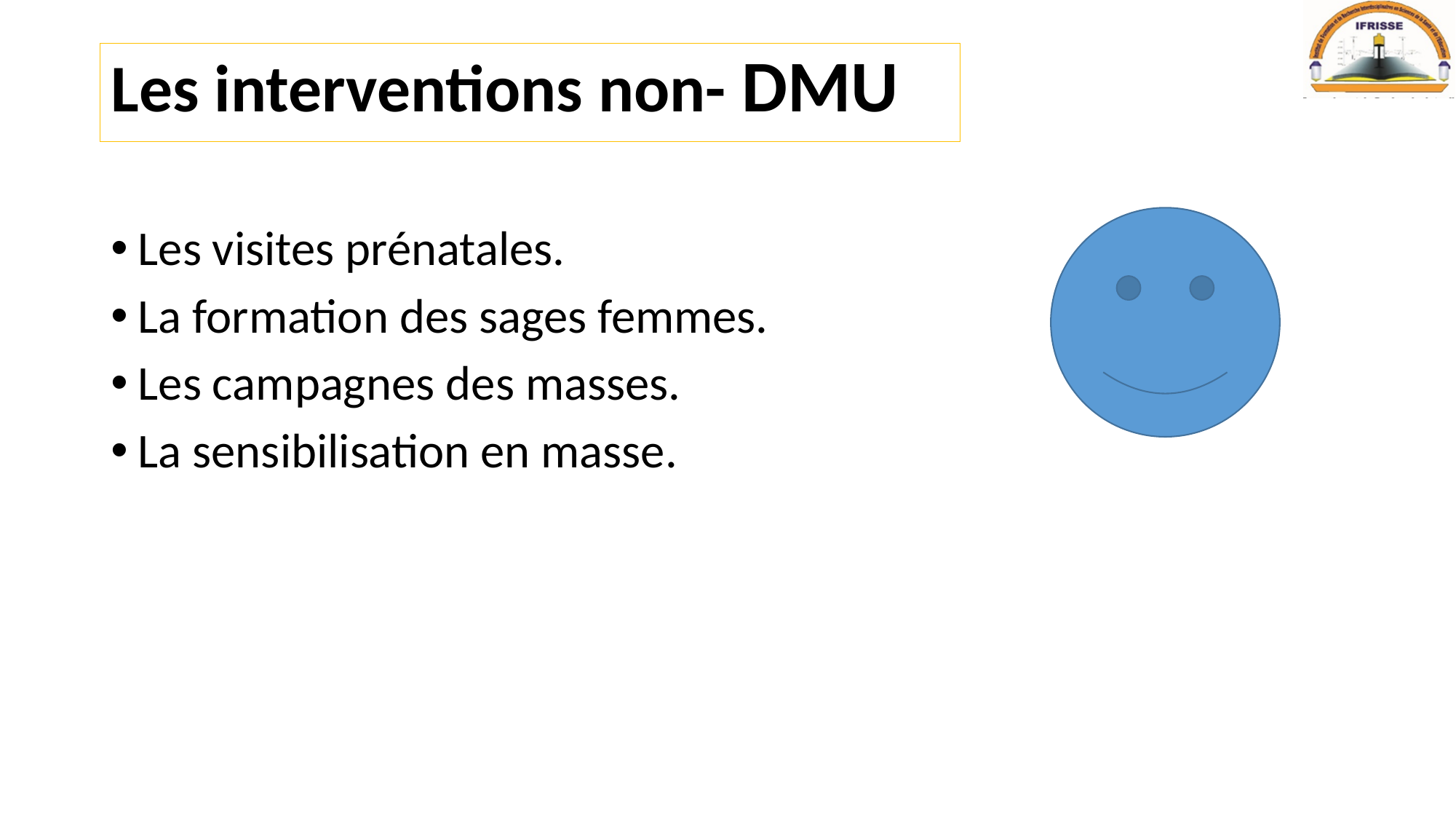

# Les interventions non- DMU

Les visites prénatales.
La formation des sages femmes.
Les campagnes des masses.
La sensibilisation en masse.